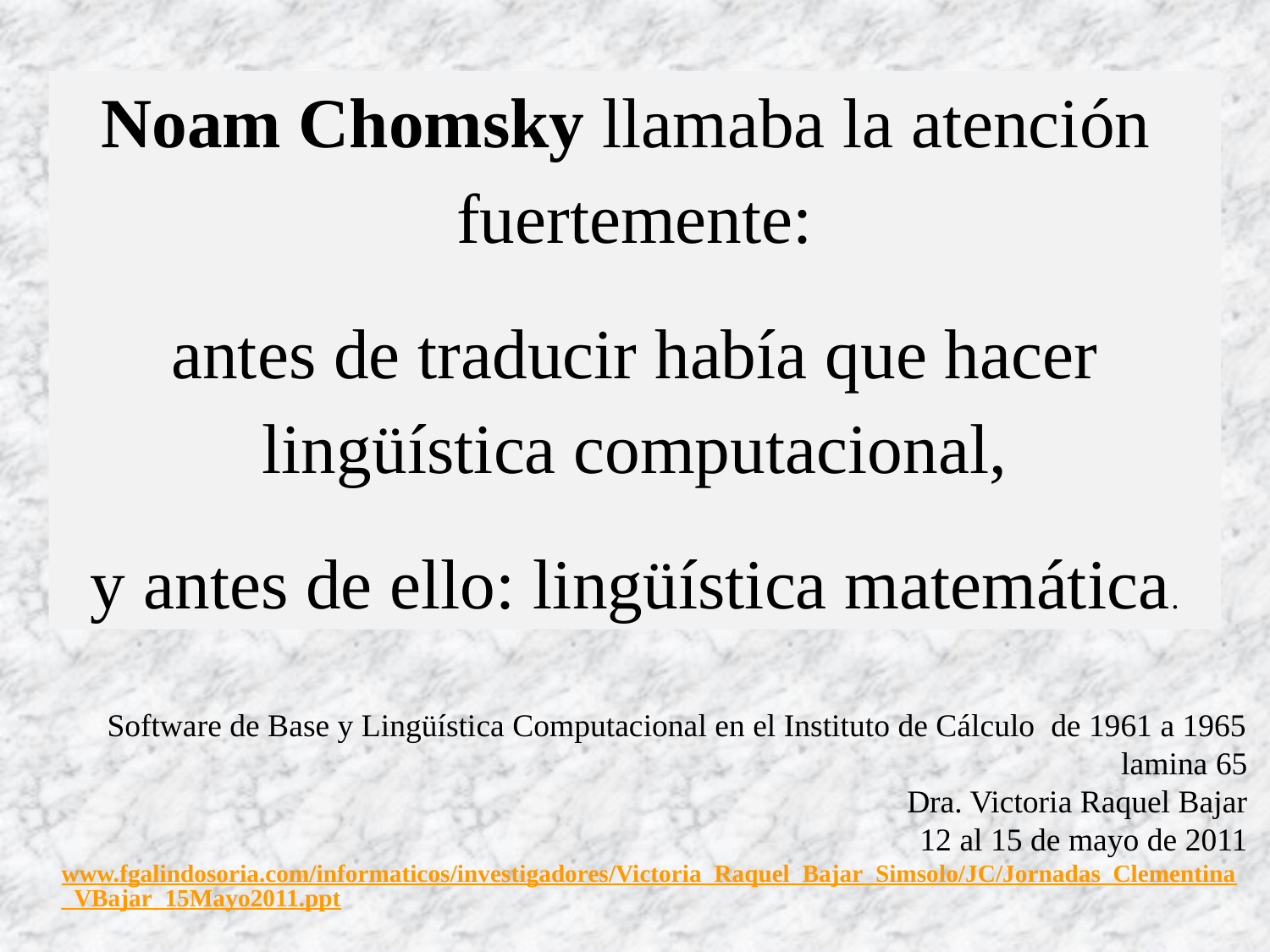

Noam Chomsky llamaba la atención
fuertemente:

antes de traducir había que hacer
lingüística computacional,

y antes de ello: lingüística matemática.

Software de Base y Lingüística Computacional en el Instituto de Cálculo  de 1961 a 1965
lamina 65
Dra. Victoria Raquel Bajar
12 al 15 de mayo de 2011
www.fgalindosoria.com/informaticos/investigadores/Victoria_Raquel_Bajar_Simsolo/JC/Jornadas_Clementina_VBajar_15Mayo2011.ppt